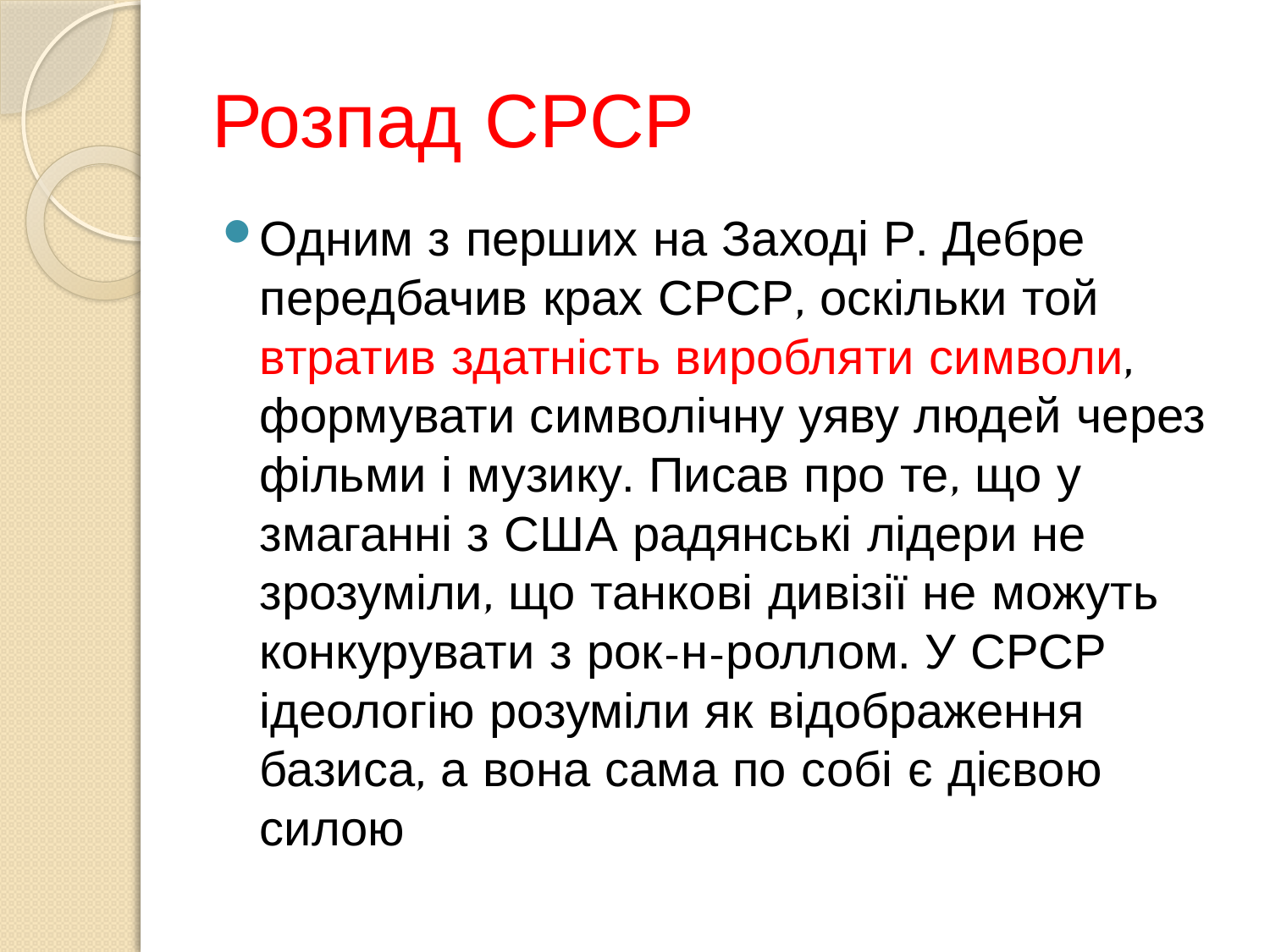

# Розпад СРСР
Одним з перших на Заході Р. Дебре передбачив крах СРСР, оскільки той втратив здатність виробляти символи, формувати символічну уяву людей через фільми і музику. Писав про те, що у змаганні з США радянські лідери не зрозуміли, що танкові дивізії не можуть конкурувати з рок-н-роллом. У СРСР ідеологію розуміли як відображення базиса, а вона сама по собі є дієвою силою